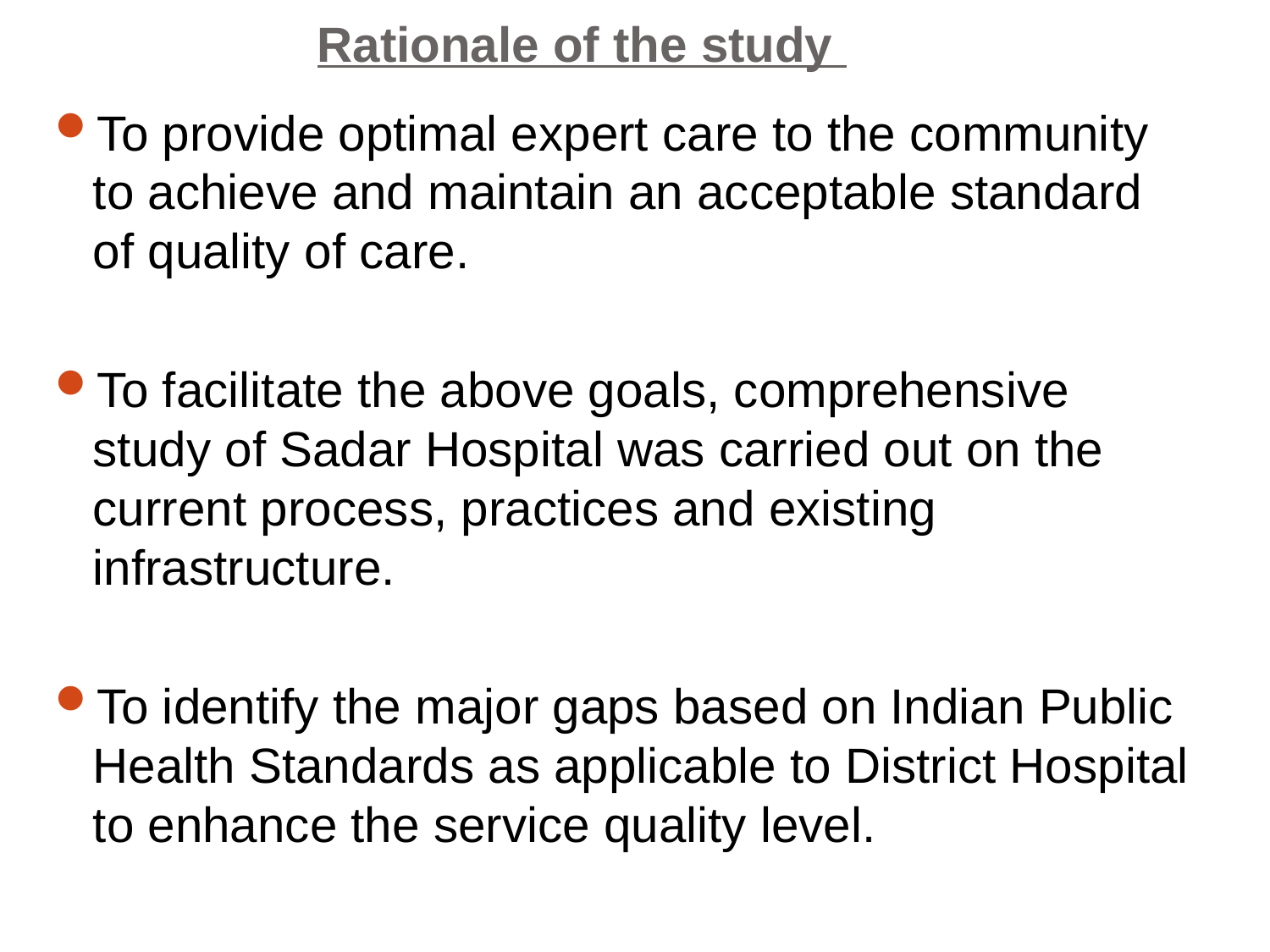

# Rationale of the study
To provide optimal expert care to the community to achieve and maintain an acceptable standard of quality of care.

To facilitate the above goals, comprehensive study of Sadar Hospital was carried out on the current process, practices and existing infrastructure.

To identify the major gaps based on Indian Public Health Standards as applicable to District Hospital to enhance the service quality level.